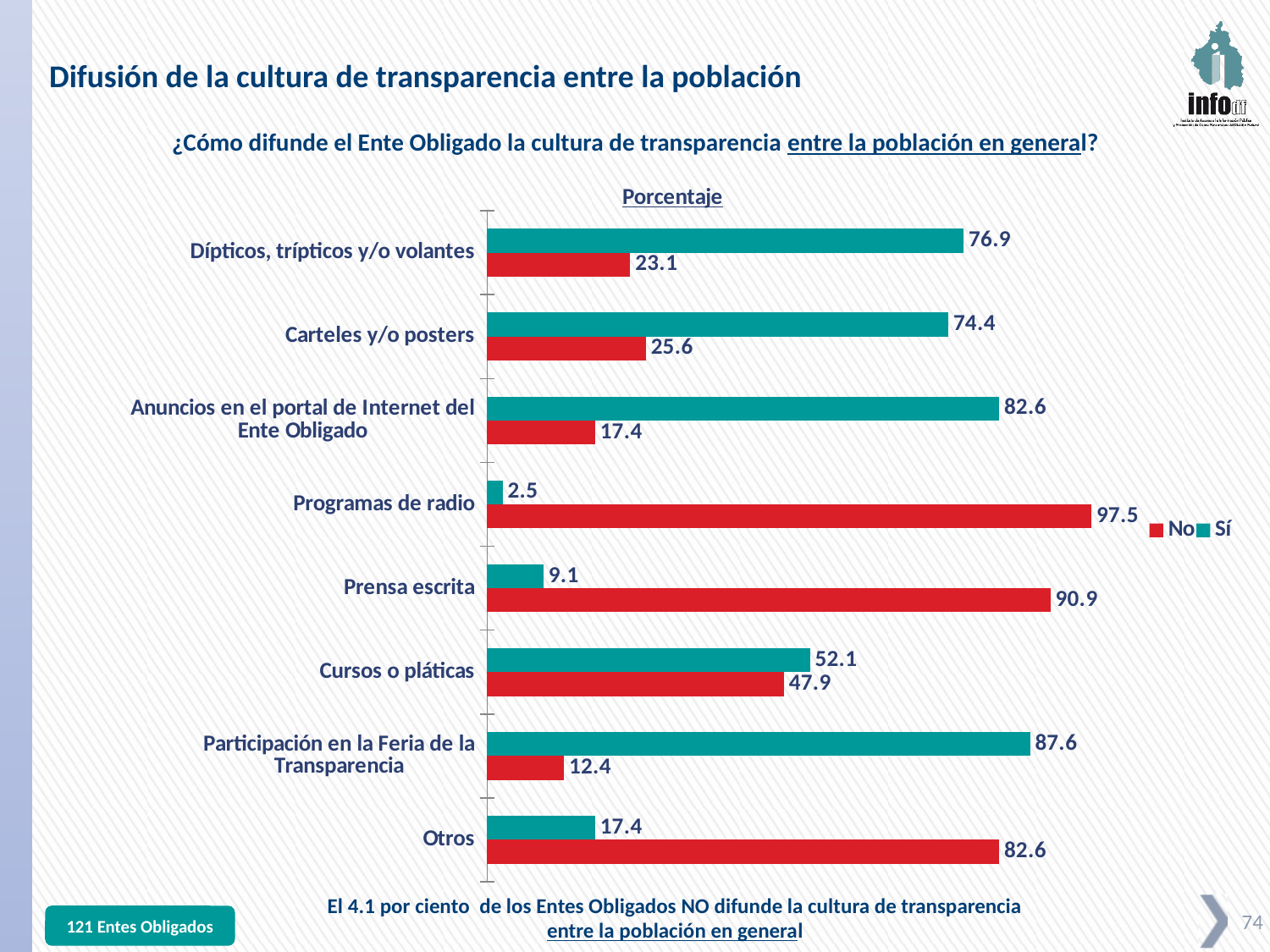

Difusión de la cultura de transparencia entre la población
¿Cómo difunde el Ente Obligado la cultura de transparencia entre la población en general?

### Chart: Porcentaje

| Category | Sí | No |
|---|---|---|
| Dípticos, trípticos y/o volantes | 76.9 | 23.1 |
| Carteles y/o posters | 74.4 | 25.6 |
| Anuncios en el portal de Internet del Ente Obligado | 82.6 | 17.4 |
| Programas de radio | 2.5 | 97.5 |
| Prensa escrita | 9.1 | 90.9 |
| Cursos o pláticas | 52.1 | 47.9 |
| Participación en la Feria de la Transparencia | 87.6 | 12.4 |
| Otros | 17.4 | 82.6 |
El 4.1 por ciento  de los Entes Obligados NO difunde la cultura de transparencia entre la población en general
121 Entes Obligados